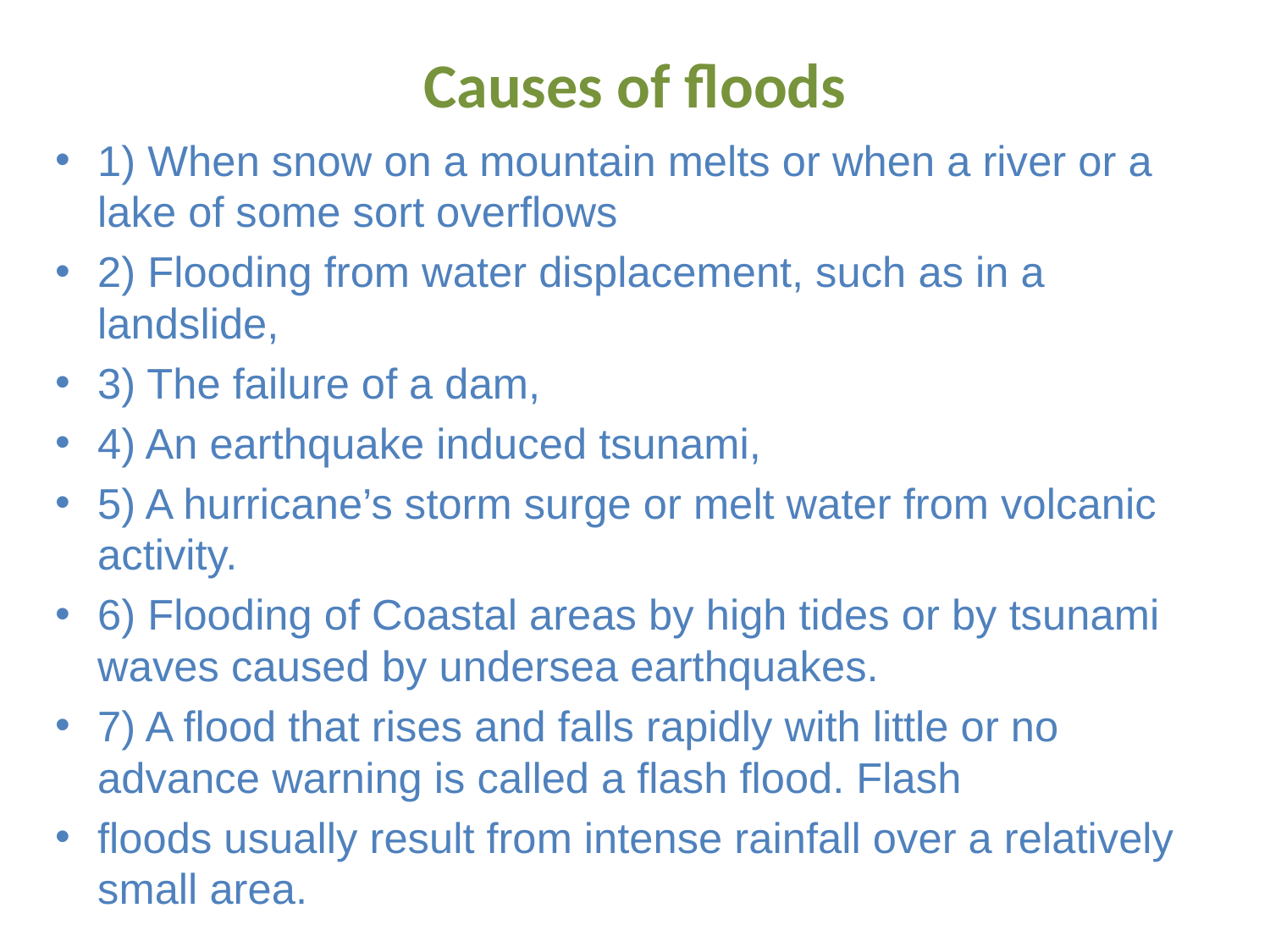

# Causes of floods
1) When snow on a mountain melts or when a river or a lake of some sort overflows
2) Flooding from water displacement, such as in a landslide,
3) The failure of a dam,
4) An earthquake induced tsunami,
5) A hurricane’s storm surge or melt water from volcanic activity.
6) Flooding of Coastal areas by high tides or by tsunami waves caused by undersea earthquakes.
7) A flood that rises and falls rapidly with little or no advance warning is called a flash flood. Flash
floods usually result from intense rainfall over a relatively small area.